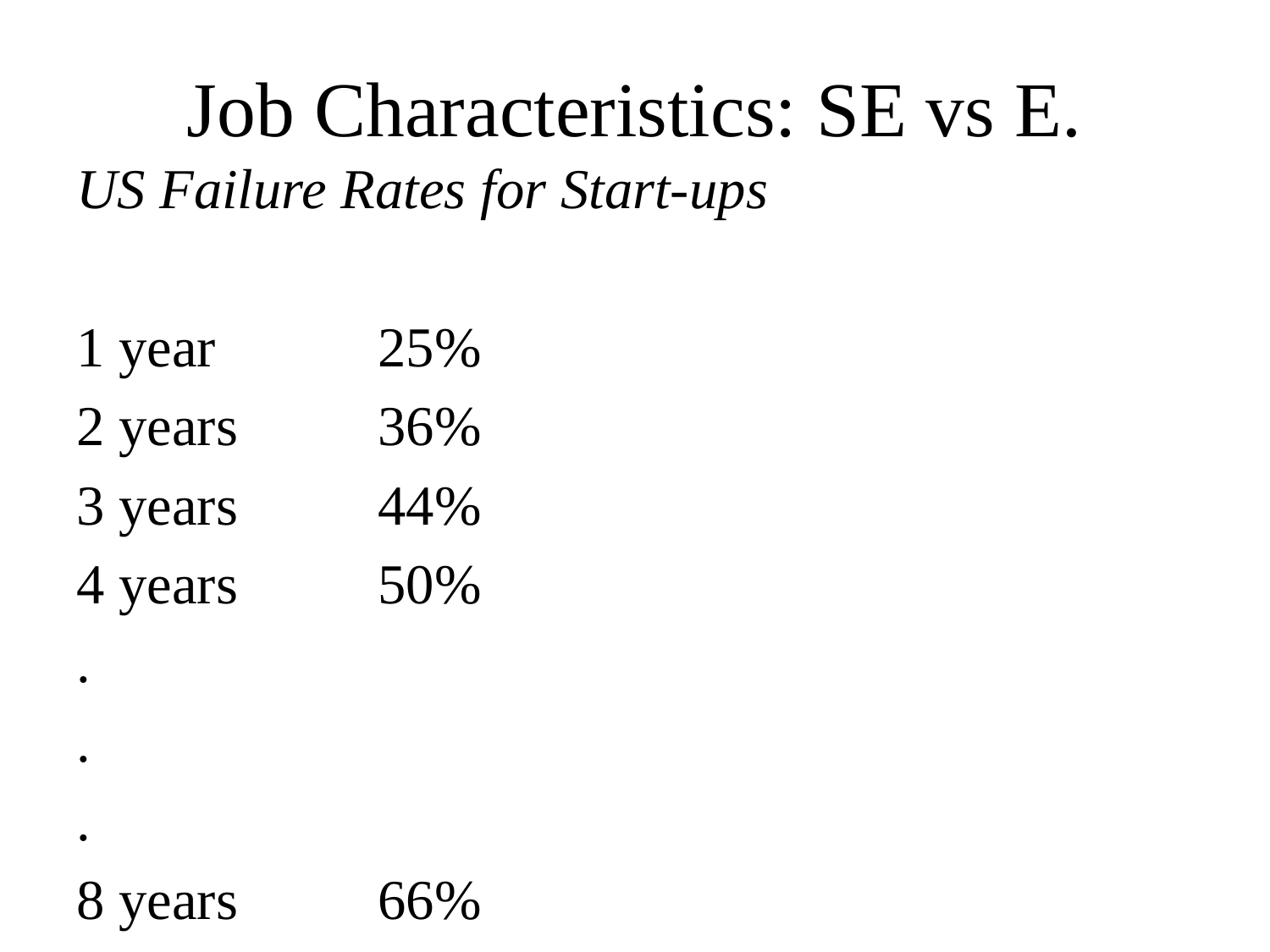

# Job Characteristics: SE vs E.
US Failure Rates for Start-ups

1 year		25%
2 years		36%
3 years		44%
4 years		50%
.
.
.
8 years		66%